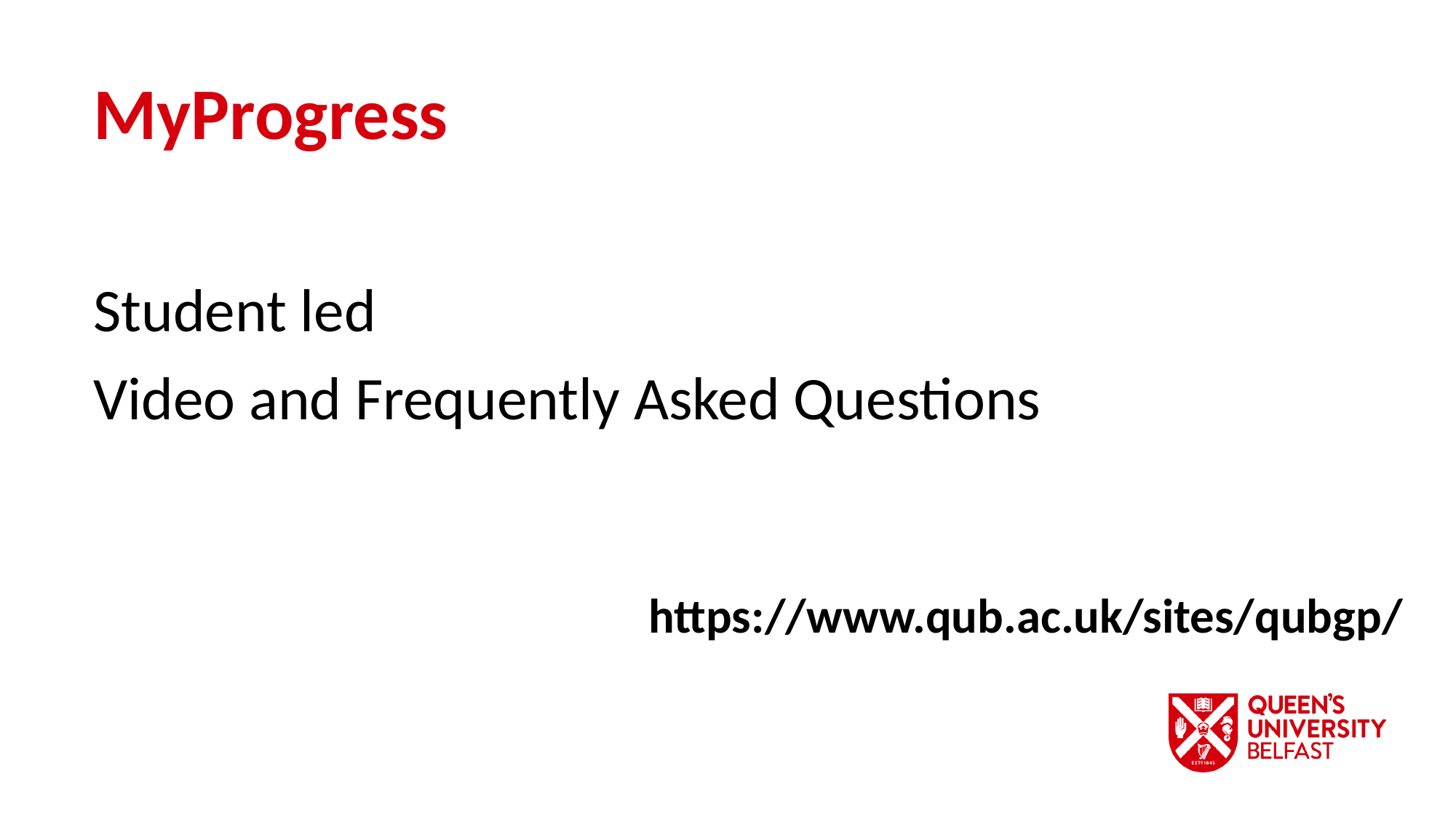

MyProgress
Student led
Video and Frequently Asked Questions

https://www.qub.ac.uk/sites/qubgp/